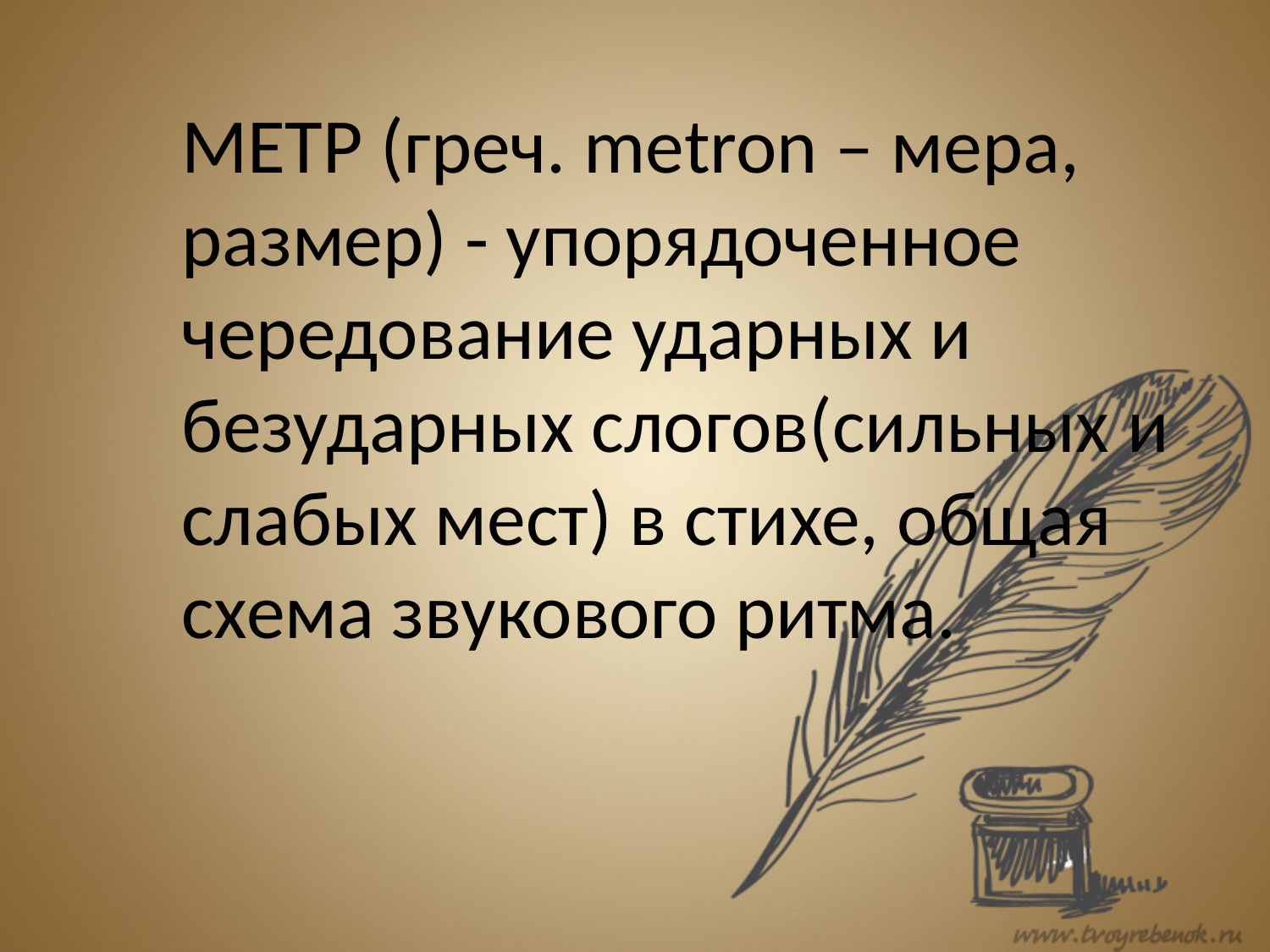

МЕТР (греч. metron – мера, размер) - упорядоченное чередование ударных и безударных слогов(сильных и слабых мест) в стихе, общая схема звукового ритма.